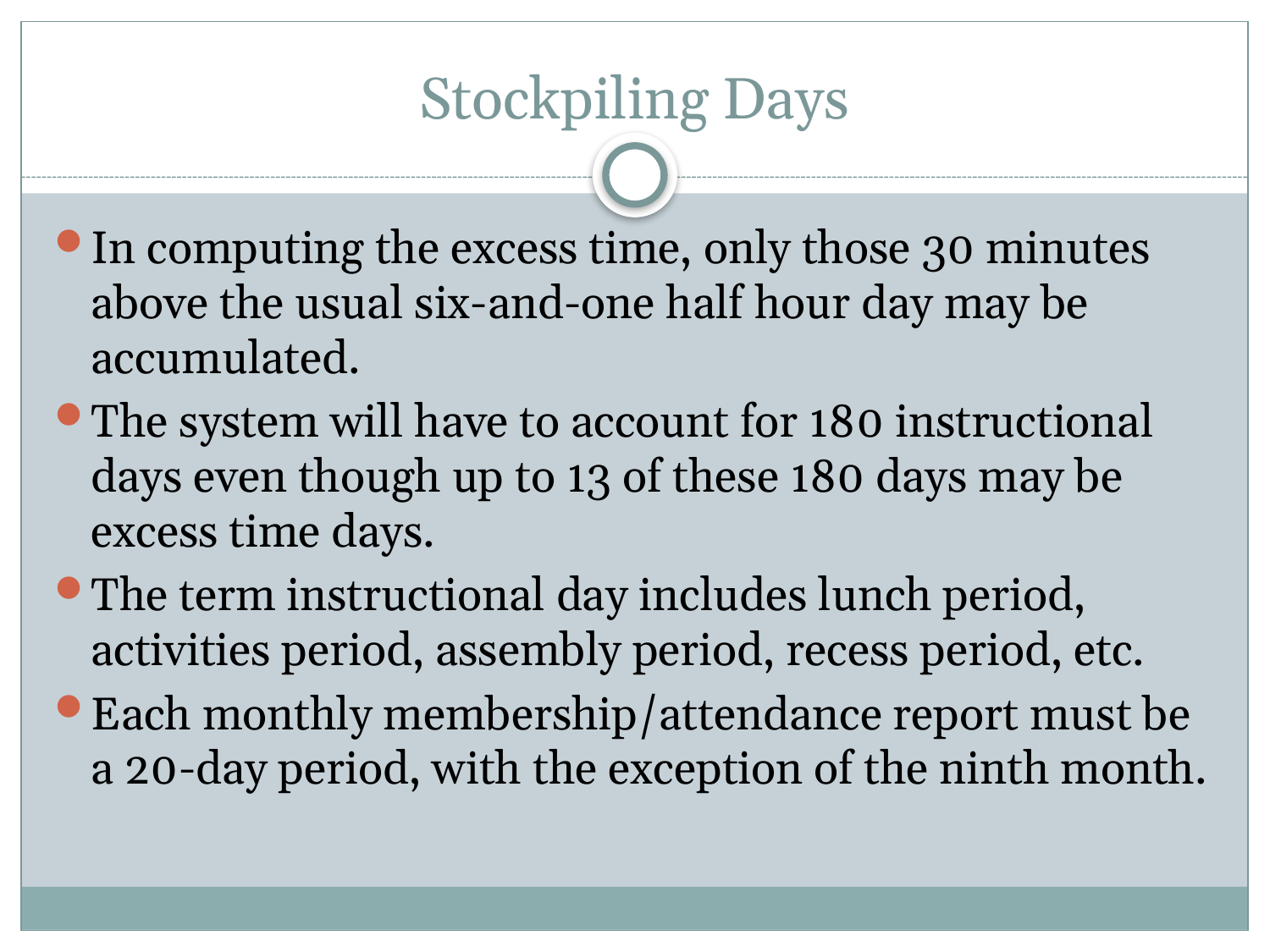

# Stockpiling Days
In computing the excess time, only those 30 minutes above the usual six-and-one half hour day may be accumulated.
The system will have to account for 180 instructional days even though up to 13 of these 180 days may be excess time days.
The term instructional day includes lunch period, activities period, assembly period, recess period, etc.
Each monthly membership/attendance report must be a 20-day period, with the exception of the ninth month.